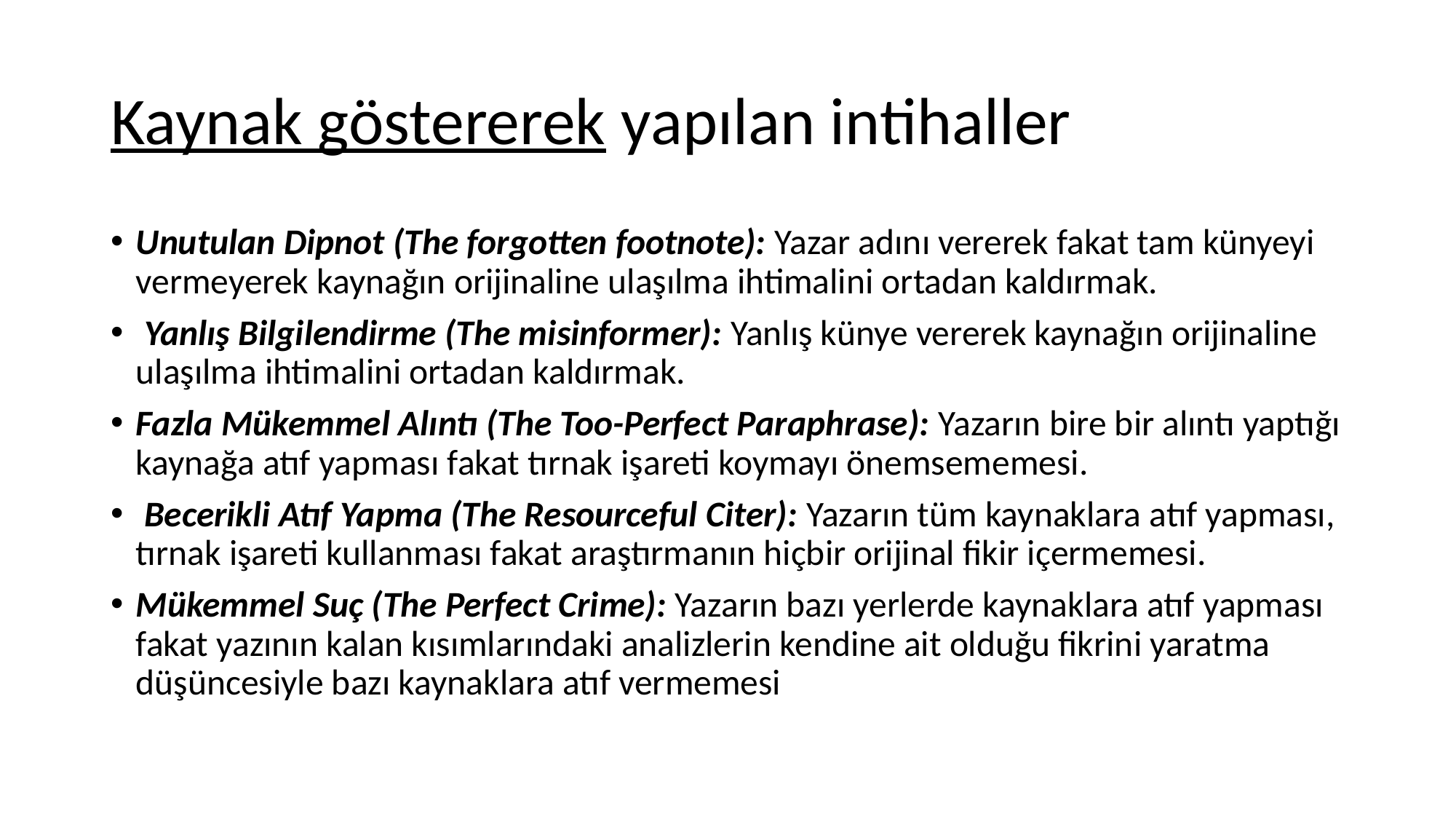

# Kaynak göstererek yapılan intihaller
Unutulan Dipnot (The forgotten footnote): Yazar adını vererek fakat tam künyeyi vermeyerek kaynağın orijinaline ulaşılma ihtimalini ortadan kaldırmak.
 Yanlış Bilgilendirme (The misinformer): Yanlış künye vererek kaynağın orijinaline ulaşılma ihtimalini ortadan kaldırmak.
Fazla Mükemmel Alıntı (The Too-Perfect Paraphrase): Yazarın bire bir alıntı yaptığı kaynağa atıf yapması fakat tırnak işareti koymayı önemsememesi.
 Becerikli Atıf Yapma (The Resourceful Citer): Yazarın tüm kaynaklara atıf yapması, tırnak işareti kullanması fakat araştırmanın hiçbir orijinal fikir içermemesi.
Mükemmel Suç (The Perfect Crime): Yazarın bazı yerlerde kaynaklara atıf yapması fakat yazının kalan kısımlarındaki analizlerin kendine ait olduğu fikrini yaratma düşüncesiyle bazı kaynaklara atıf vermemesi